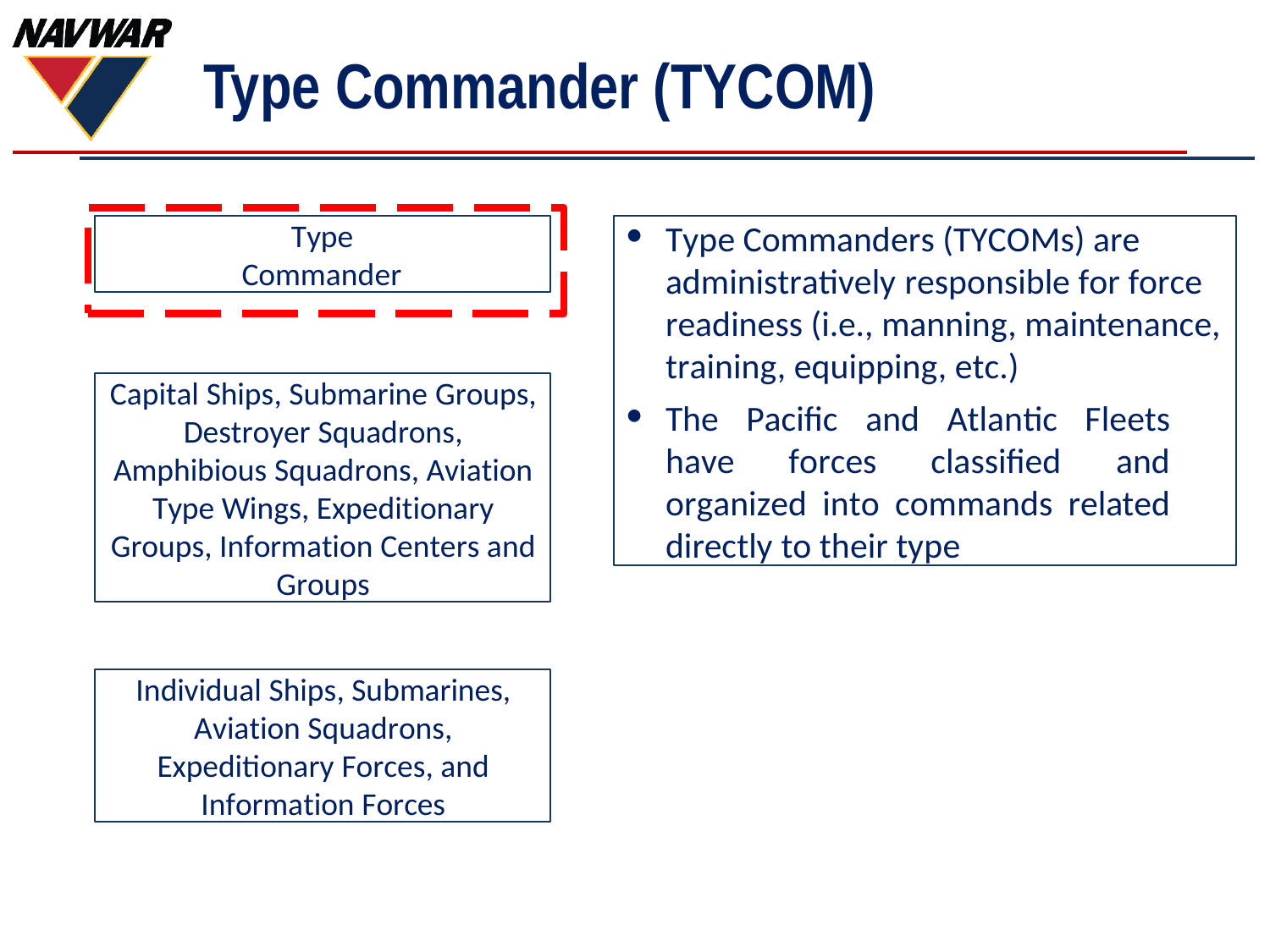

# Type Commander (TYCOM)

Type Commander
Type Commanders (TYCOMs) are administratively responsible for force readiness (i.e., manning, maintenance, training, equipping, etc.)
The Pacific and Atlantic Fleets have forces classified and organized into commands related directly to their type
Capital Ships, Submarine Groups, Destroyer Squadrons, Amphibious Squadrons, Aviation Type Wings, Expeditionary Groups, Information Centers and Groups
Individual Ships, Submarines, Aviation Squadrons, Expeditionary Forces, and Information Forces